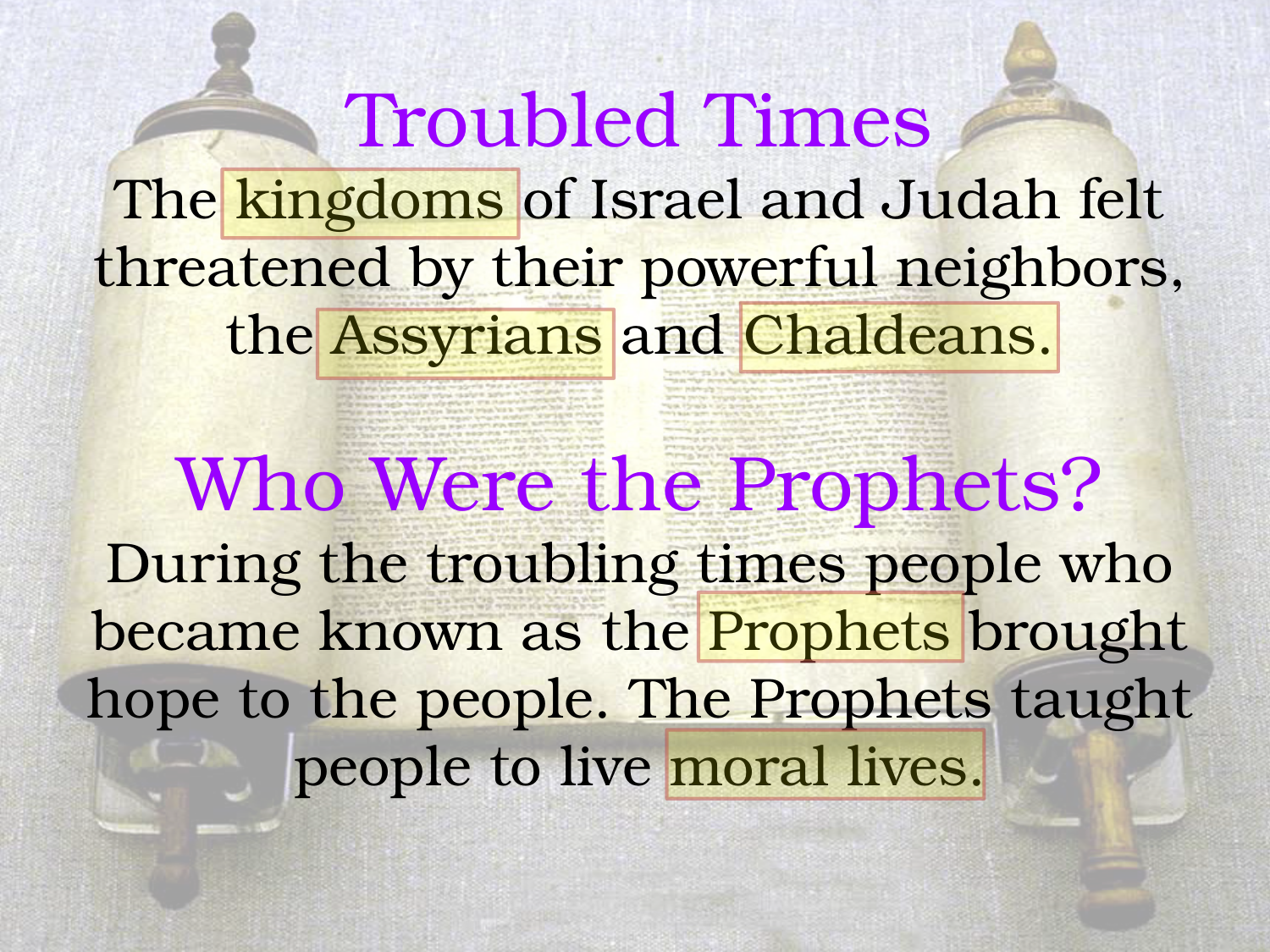

Troubled Times
The kingdoms of Israel and Judah felt threatened by their powerful neighbors, the Assyrians and Chaldeans.

Who Were the Prophets?
During the troubling times people who became known as the Prophets brought hope to the people. The Prophets taught people to live moral lives.